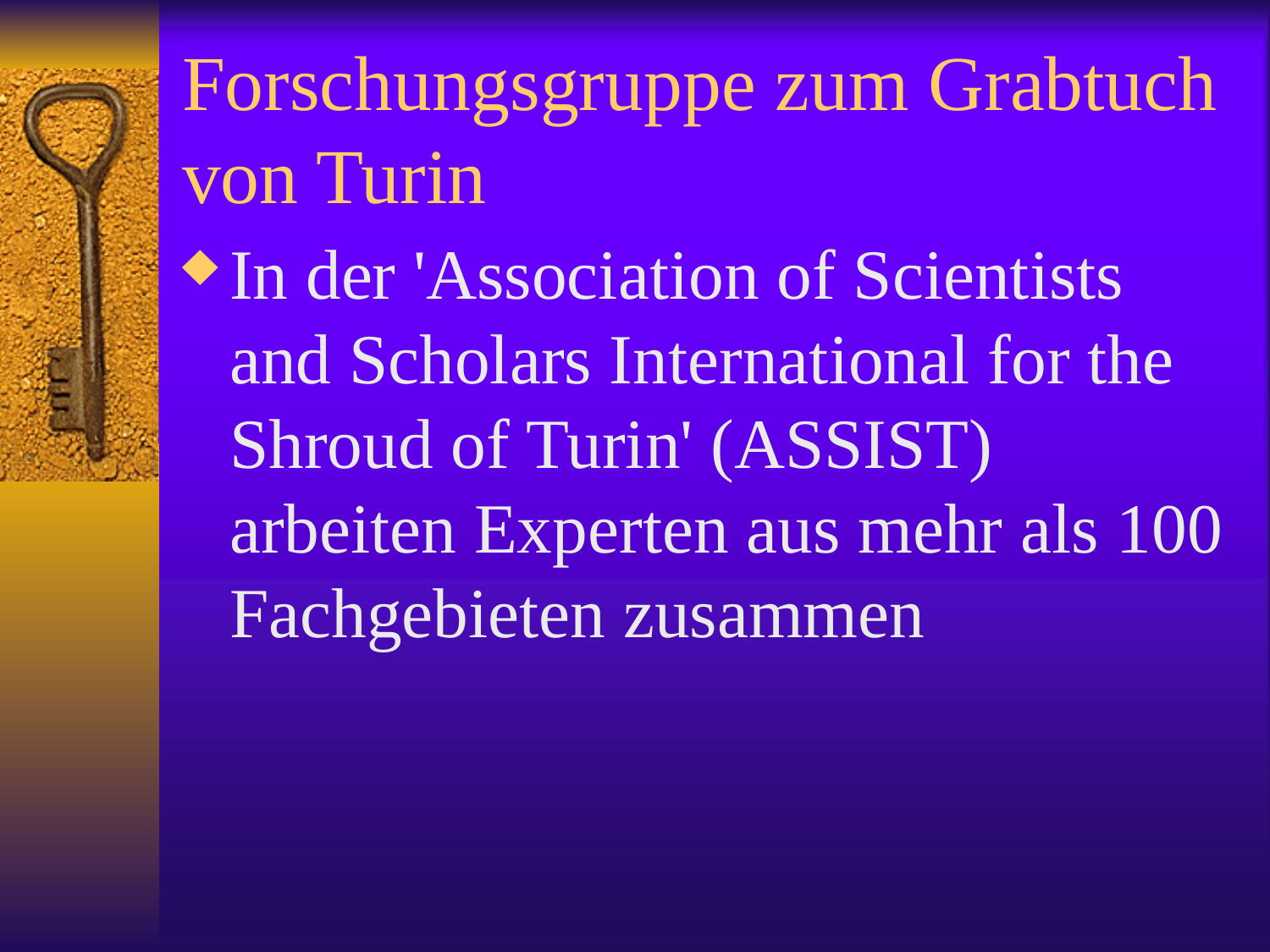

# Forschungsgruppe zum Grabtuch von Turin
In der 'Association of Scientists and Scholars International for the Shroud of Turin' (ASSIST) arbeiten Experten aus mehr als 100 Fachgebieten zusammen